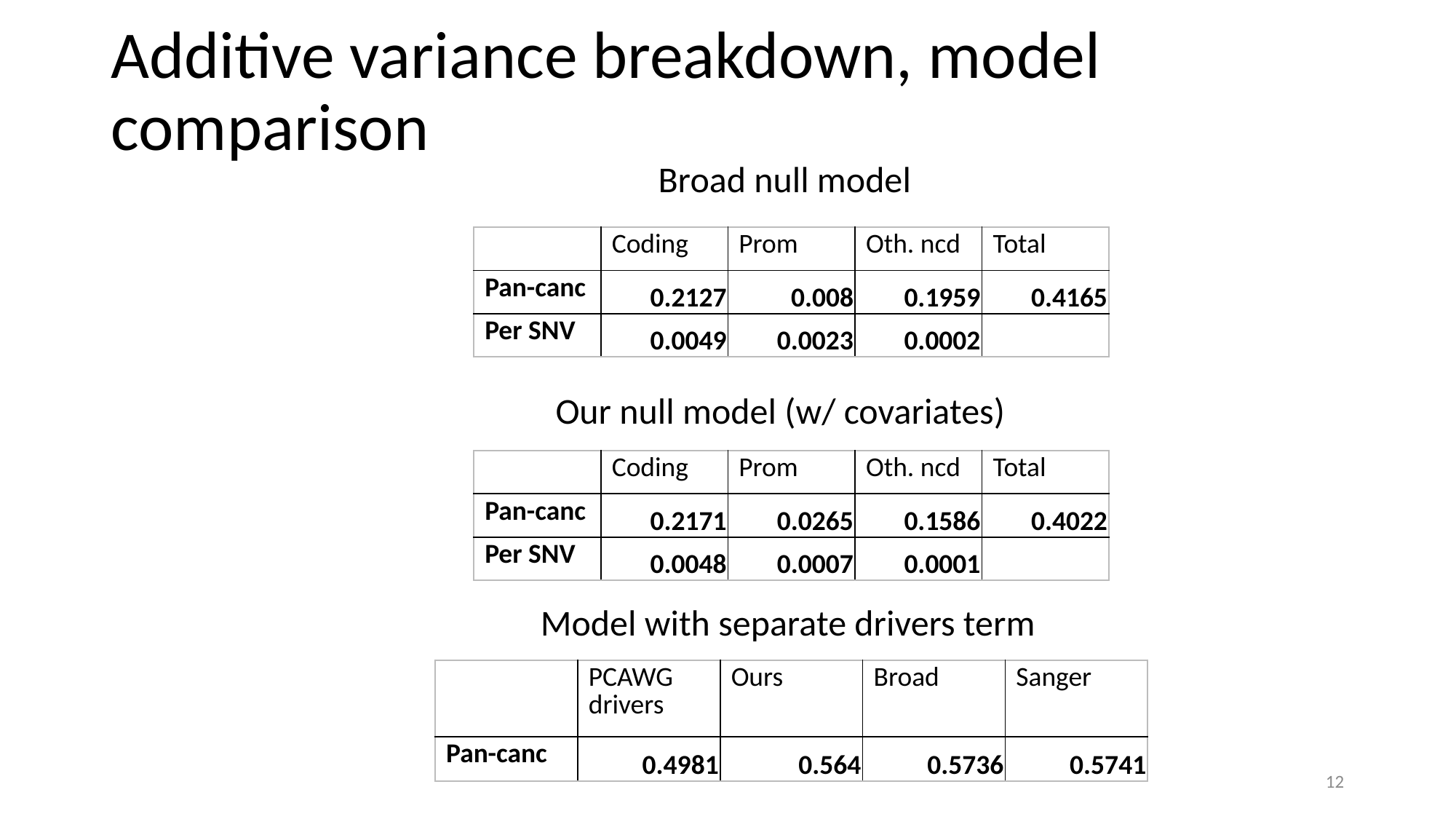

# Additive variance breakdown, model comparison
Broad null model
|  | Coding | Prom | Oth. ncd | Total |
| --- | --- | --- | --- | --- |
| Pan-canc | 0.2127 | 0.008 | 0.1959 | 0.4165 |
| Per SNV | 0.0049 | 0.0023 | 0.0002 |  |
Our null model (w/ covariates)
|  | Coding | Prom | Oth. ncd | Total |
| --- | --- | --- | --- | --- |
| Pan-canc | 0.2171 | 0.0265 | 0.1586 | 0.4022 |
| Per SNV | 0.0048 | 0.0007 | 0.0001 |  |
Model with separate drivers term
|  | PCAWG drivers | Ours | Broad | Sanger |
| --- | --- | --- | --- | --- |
| Pan-canc | 0.4981 | 0.564 | 0.5736 | 0.5741 |
12